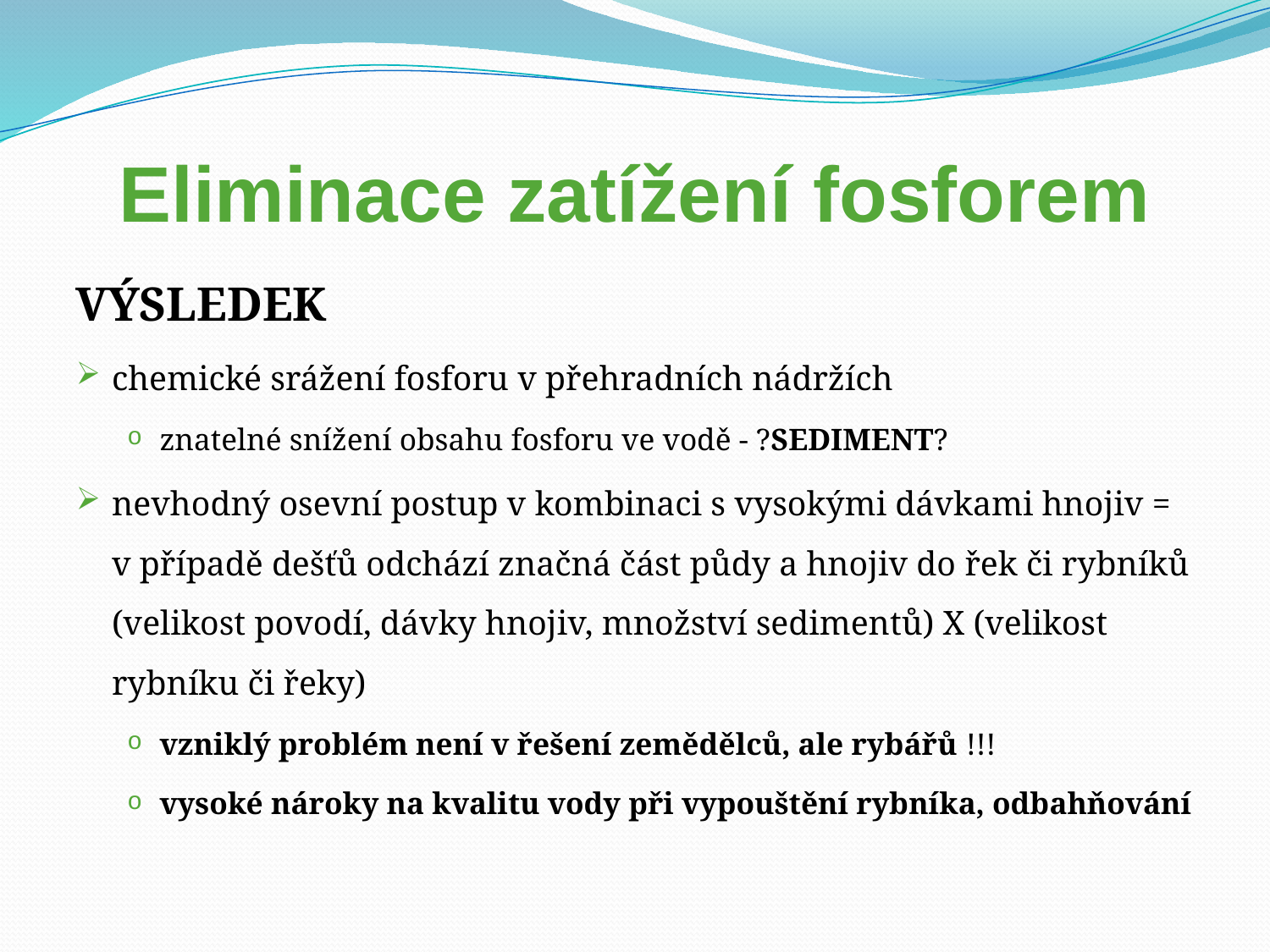

# Eliminace zatížení fosforem
VÝSLEDEK
chemické srážení fosforu v přehradních nádržích
znatelné snížení obsahu fosforu ve vodě - ?SEDIMENT?
nevhodný osevní postup v kombinaci s vysokými dávkami hnojiv = v případě dešťů odchází značná část půdy a hnojiv do řek či rybníků (velikost povodí, dávky hnojiv, množství sedimentů) X (velikost rybníku či řeky)
vzniklý problém není v řešení zemědělců, ale rybářů !!!
vysoké nároky na kvalitu vody při vypouštění rybníka, odbahňování